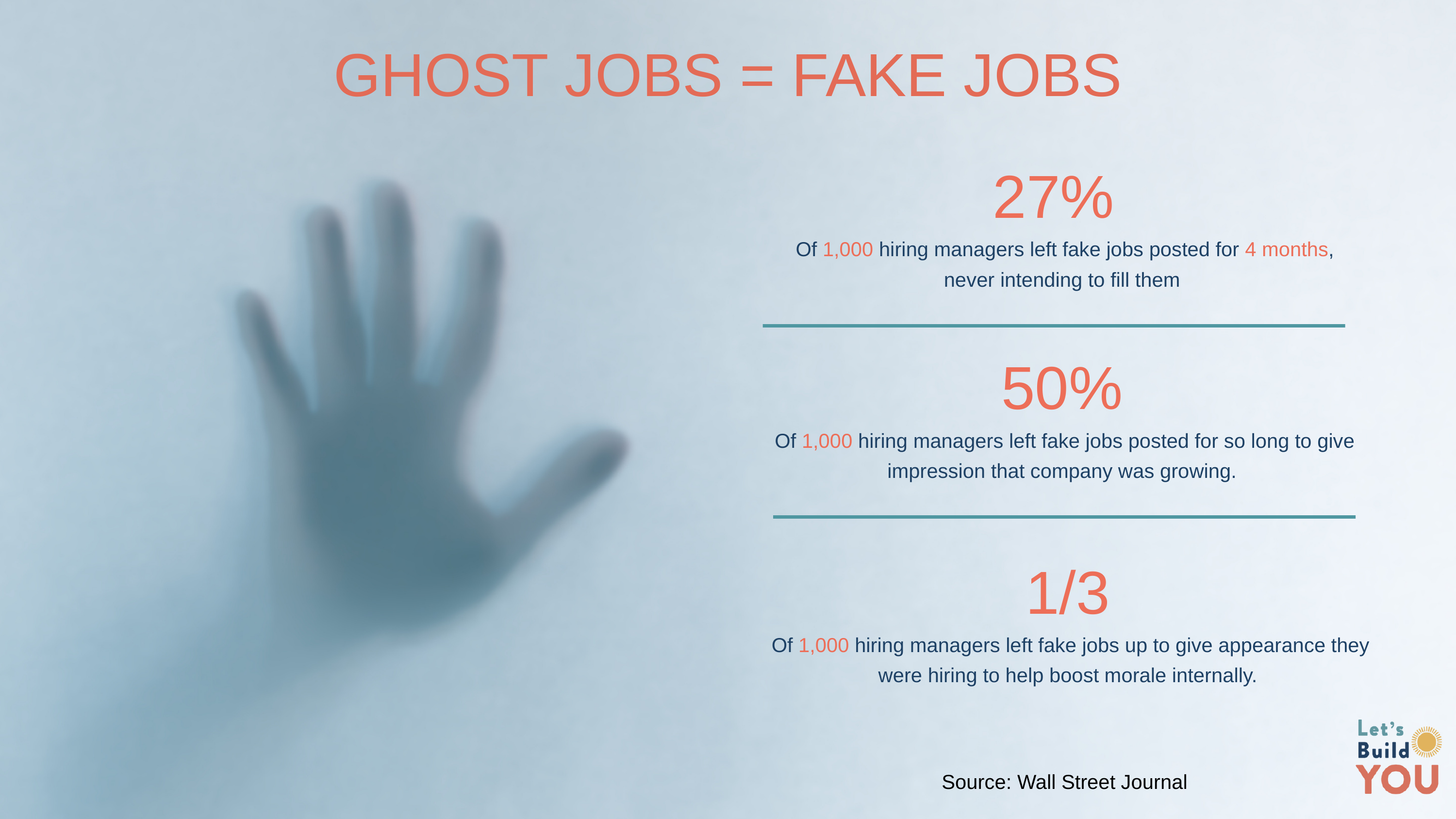

GHOST JOBS = FAKE JOBS
27%
 Of 1,000 hiring managers left fake jobs posted for 4 months, never intending to fill them
50%
 Of 1,000 hiring managers left fake jobs posted for so long to give impression that company was growing.

1/3
 Of 1,000 hiring managers left fake jobs up to give appearance they were hiring to help boost morale internally.

Source: Wall Street Journal